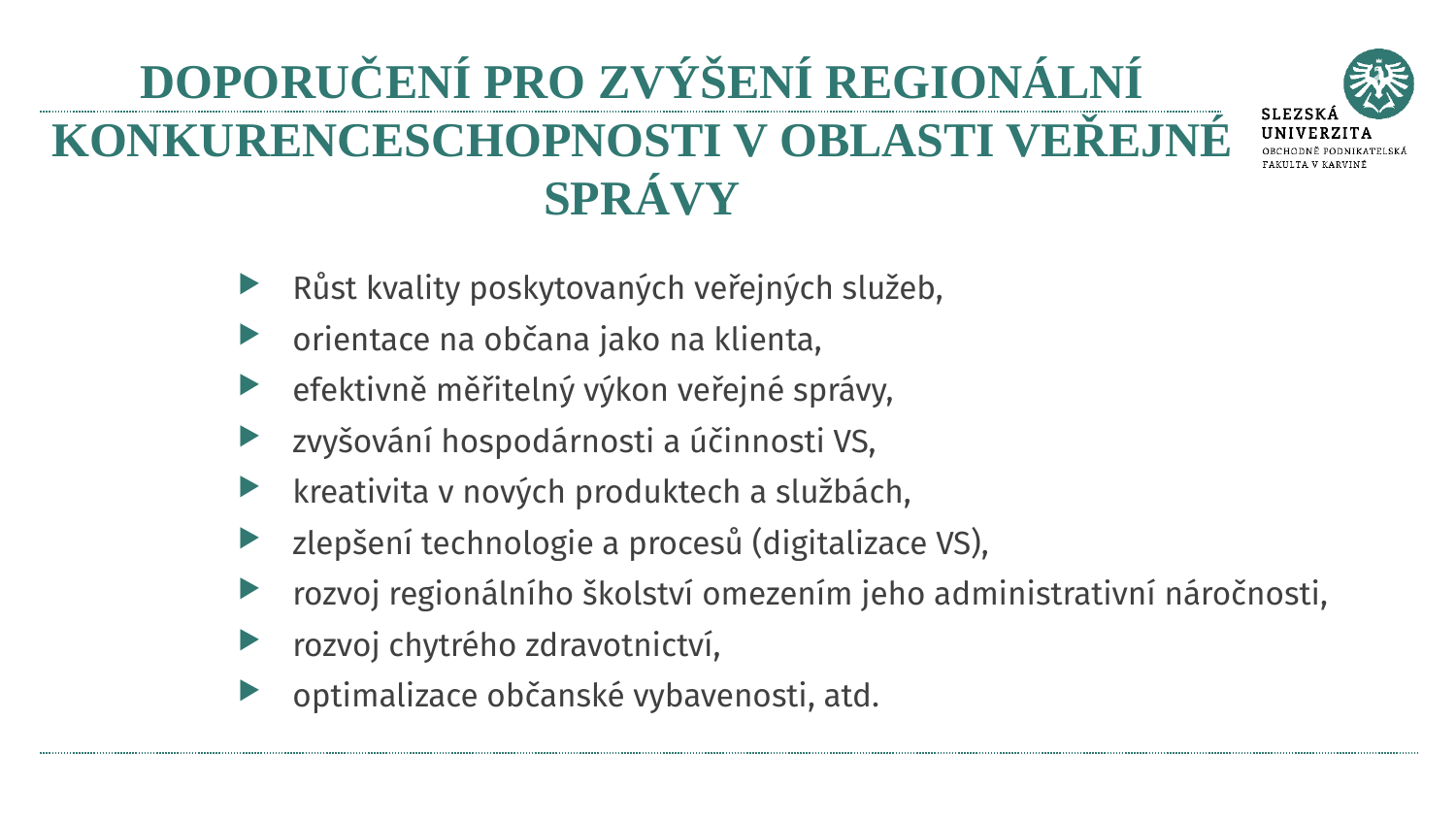

# DOPORUČENÍ PRO ZVÝŠENÍ REGIONÁLNÍ KONKURENCESCHOPNOSTI V OBLASTI VEŘEJNÉ SPRÁVY
Růst kvality poskytovaných veřejných služeb,
orientace na občana jako na klienta,
efektivně měřitelný výkon veřejné správy,
zvyšování hospodárnosti a účinnosti VS,
kreativita v nových produktech a službách,
zlepšení technologie a procesů (digitalizace VS),
rozvoj regionálního školství omezením jeho administrativní náročnosti,
rozvoj chytrého zdravotnictví,
optimalizace občanské vybavenosti, atd.